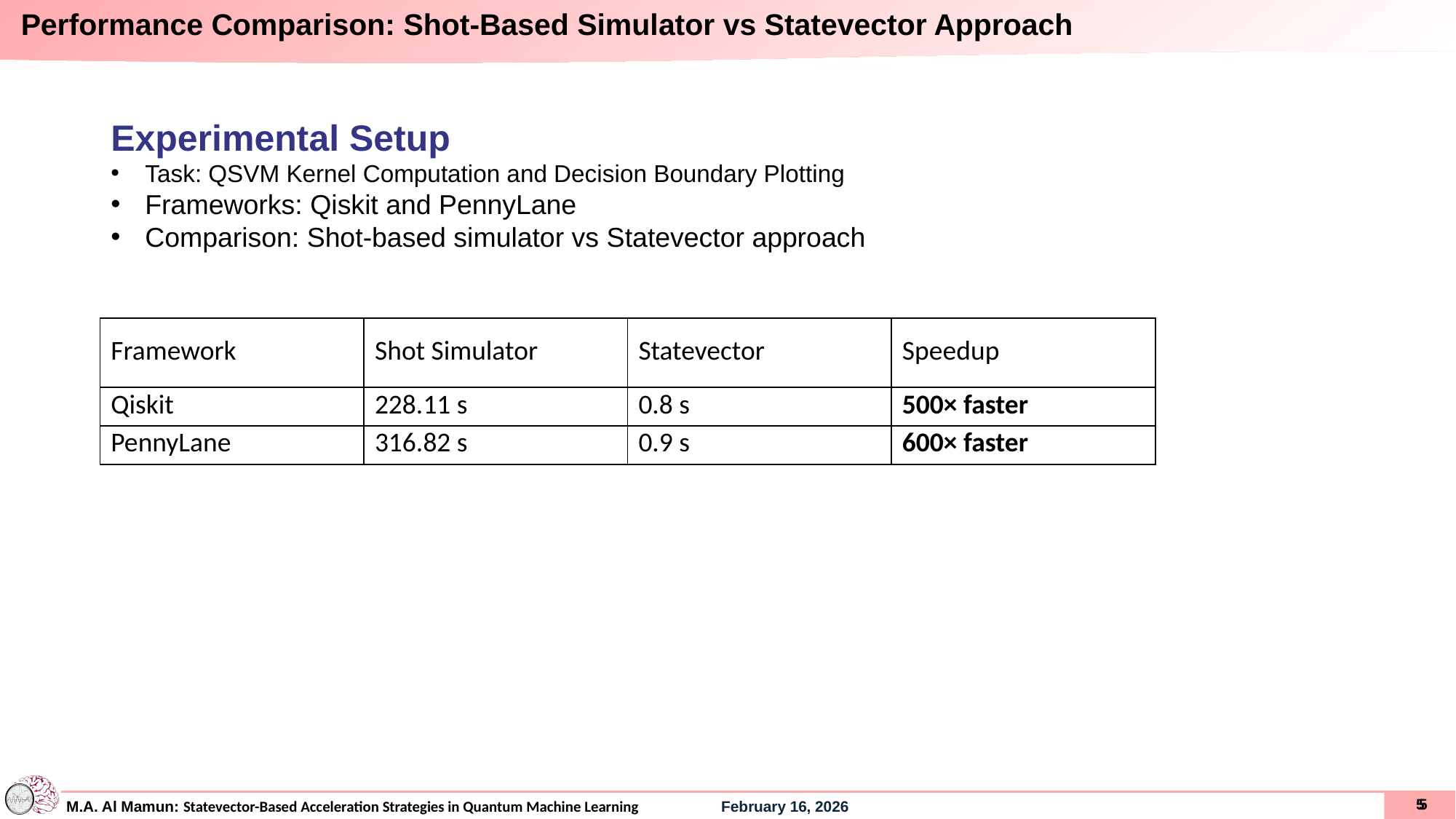

# Performance Comparison: Shot-Based Simulator vs Statevector Approach
Experimental Setup
Task: QSVM Kernel Computation and Decision Boundary Plotting
Frameworks: Qiskit and PennyLane
Comparison: Shot-based simulator vs Statevector approach

| Framework | Shot Simulator | Statevector | Speedup |
| --- | --- | --- | --- |
| Qiskit | 228.11 s | 0.8 s | 500× faster |
| PennyLane | 316.82 s | 0.9 s | 600× faster |
5